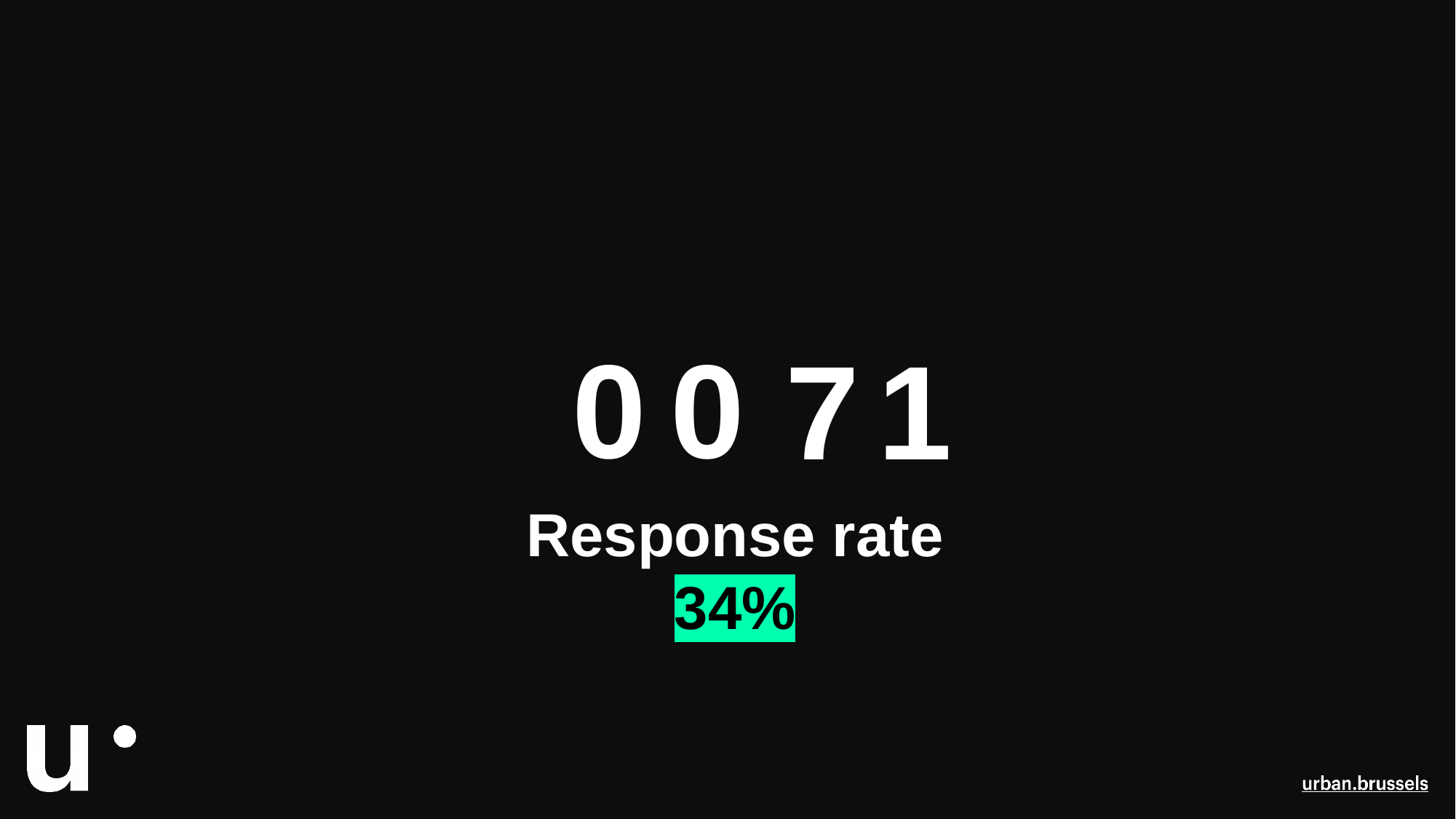

Response rate
34%
0123456789

0123456789
# 0123456789
0123456789